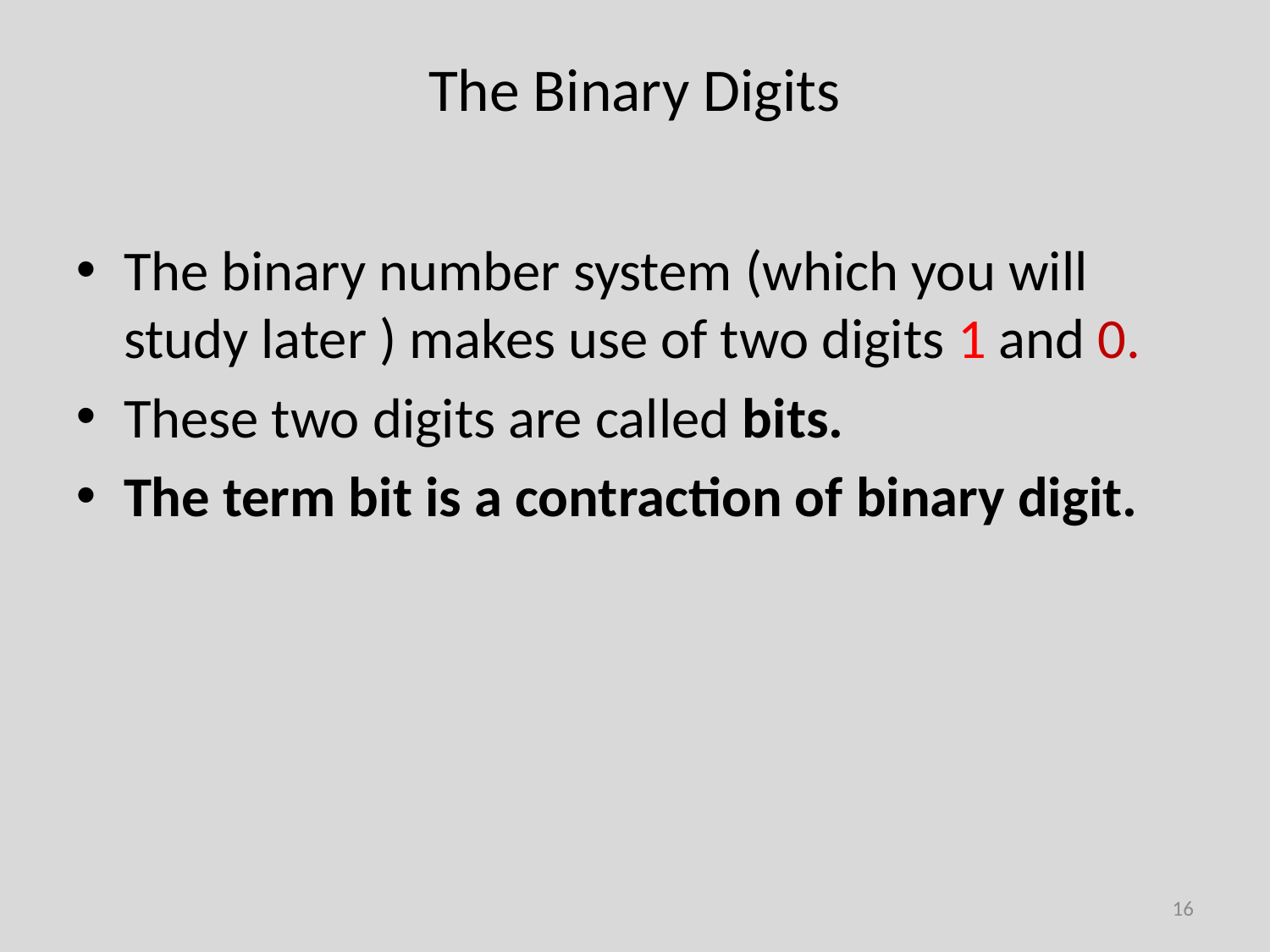

The Binary Digits
The binary number system (which you will study later ) makes use of two digits 1 and 0.
These two digits are called bits.
The term bit is a contraction of binary digit.
16